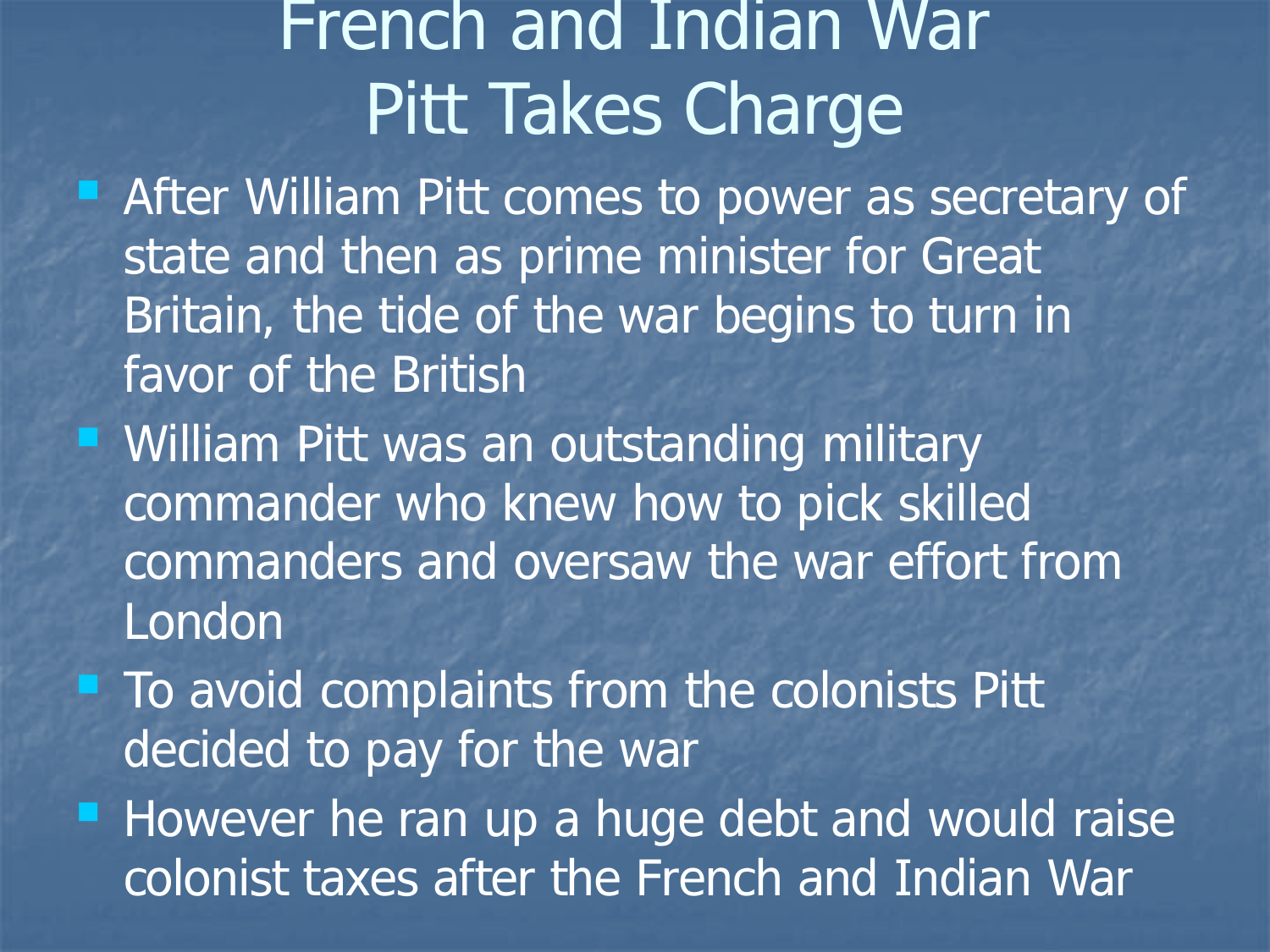

# French and Indian War Pitt Takes Charge
After William Pitt comes to power as secretary of state and then as prime minister for Great Britain, the tide of the war begins to turn in favor of the British
William Pitt was an outstanding military commander who knew how to pick skilled commanders and oversaw the war effort from London
To avoid complaints from the colonists Pitt decided to pay for the war
However he ran up a huge debt and would raise colonist taxes after the French and Indian War